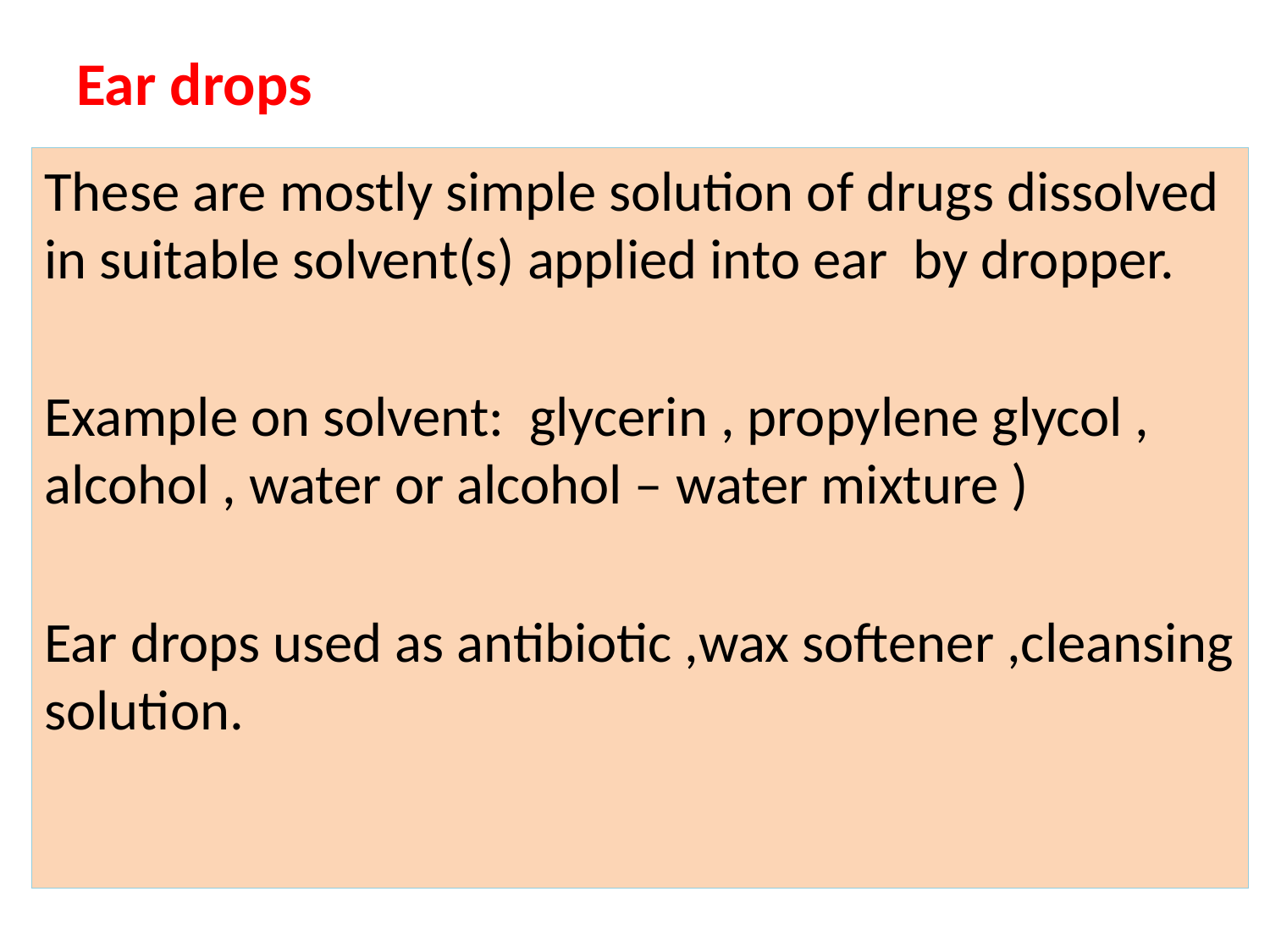

# Ear drops
These are mostly simple solution of drugs dissolved in suitable solvent(s) applied into ear  by dropper.

Example on solvent:  glycerin , propylene glycol , alcohol , water or alcohol – water mixture )

Ear drops used as antibiotic ,wax softener ,cleansing solution.